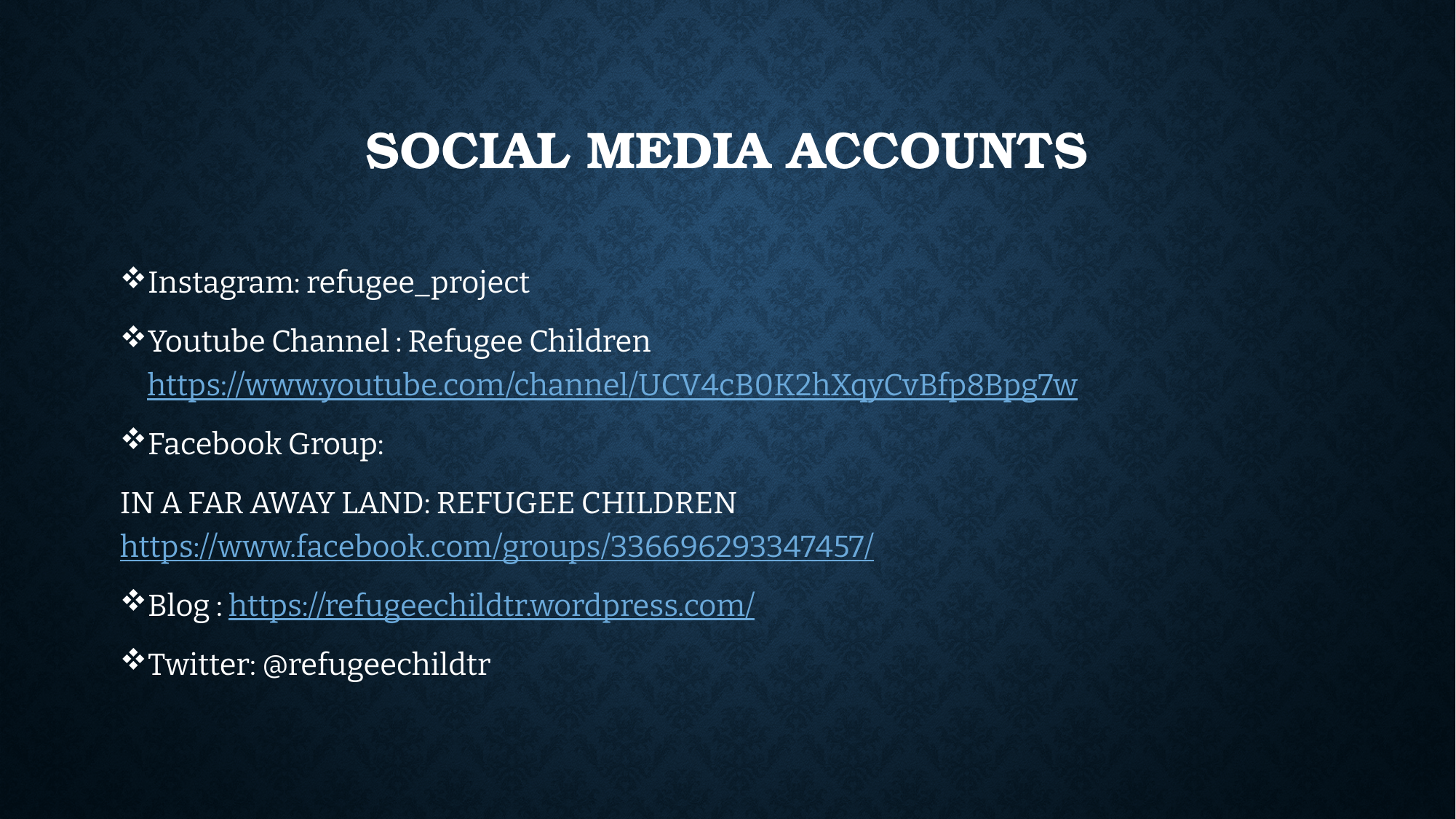

# SocIal MedIa Accounts
Instagram: refugee_project
Youtube Channel : Refugee Children  https://www.youtube.com/channel/UCV4cB0K2hXqyCvBfp8Bpg7w
Facebook Group:
IN A FAR AWAY LAND: REFUGEE CHILDREN https://www.facebook.com/groups/336696293347457/
Blog : https://refugeechildtr.wordpress.com/
Twitter: @refugeechildtr